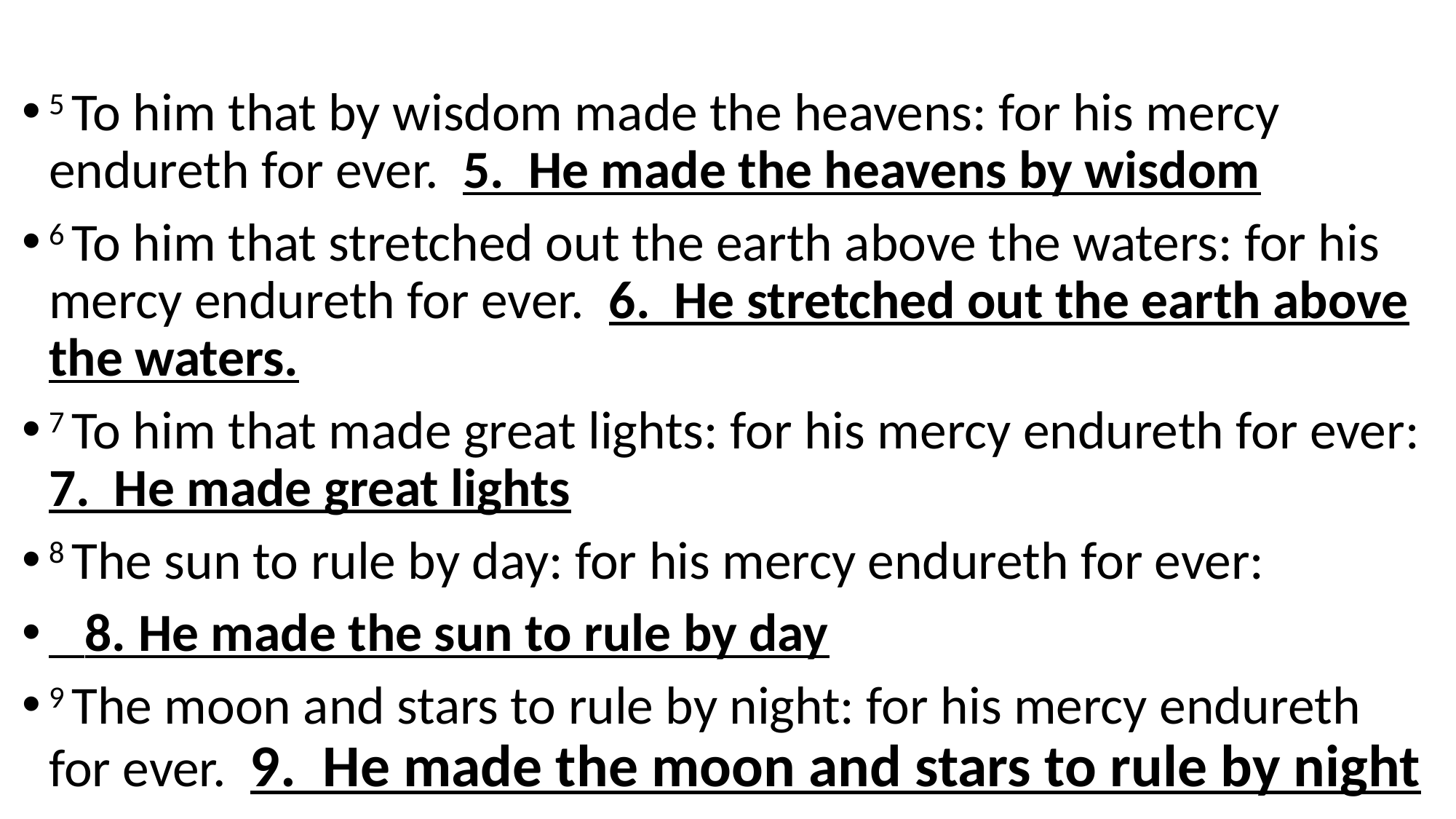

5 To him that by wisdom made the heavens: for his mercy endureth for ever.  5.  He made the heavens by wisdom
6 To him that stretched out the earth above the waters: for his mercy endureth for ever.  6.  He stretched out the earth above the waters.
7 To him that made great lights: for his mercy endureth for ever:  7.  He made great lights
8 The sun to rule by day: for his mercy endureth for ever:
   8. He made the sun to rule by day
9 The moon and stars to rule by night: for his mercy endureth for ever.  9.  He made the moon and stars to rule by night